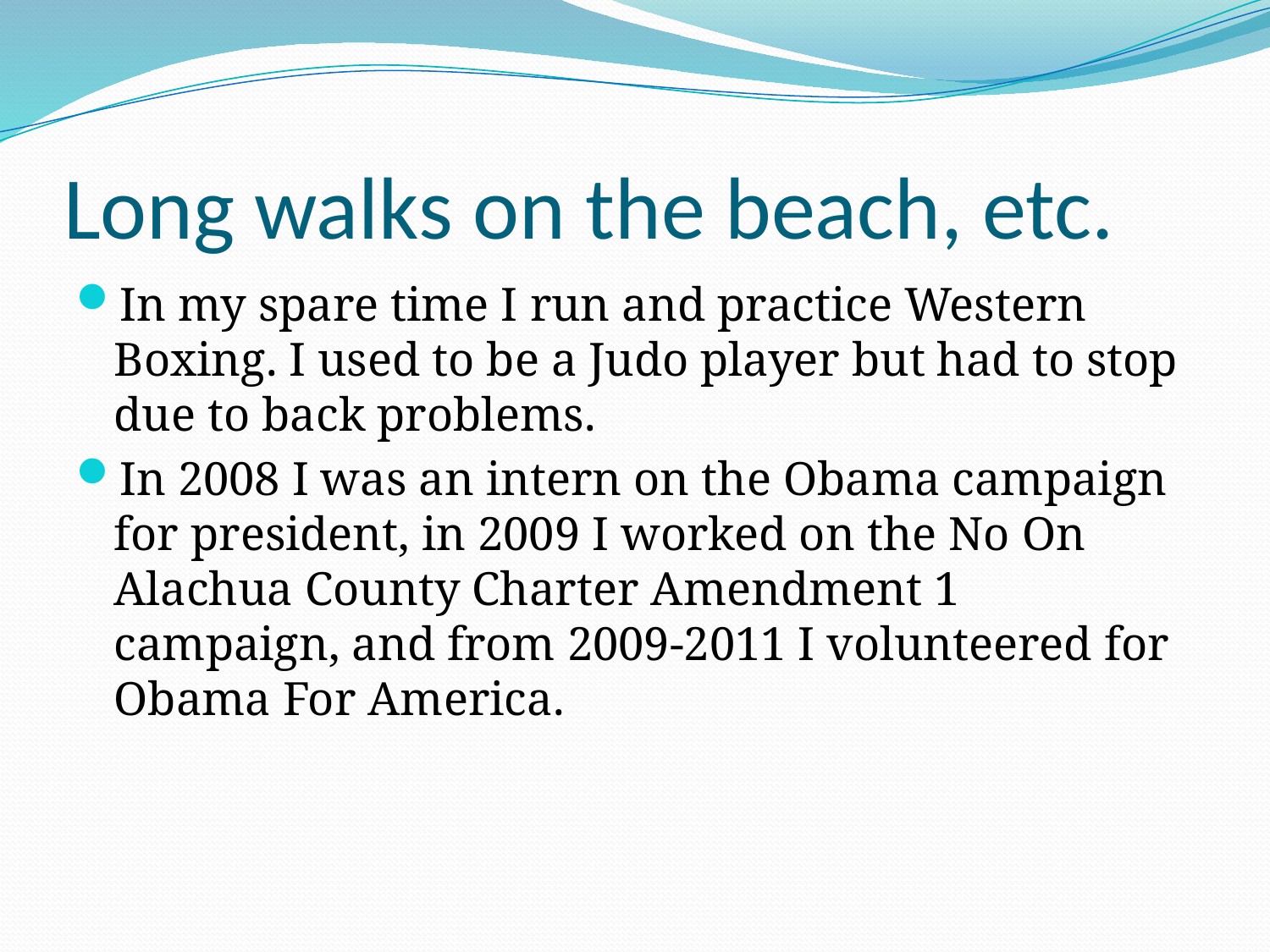

# Long walks on the beach, etc.
In my spare time I run and practice Western Boxing. I used to be a Judo player but had to stop due to back problems.
In 2008 I was an intern on the Obama campaign for president, in 2009 I worked on the No On Alachua County Charter Amendment 1 campaign, and from 2009-2011 I volunteered for Obama For America.